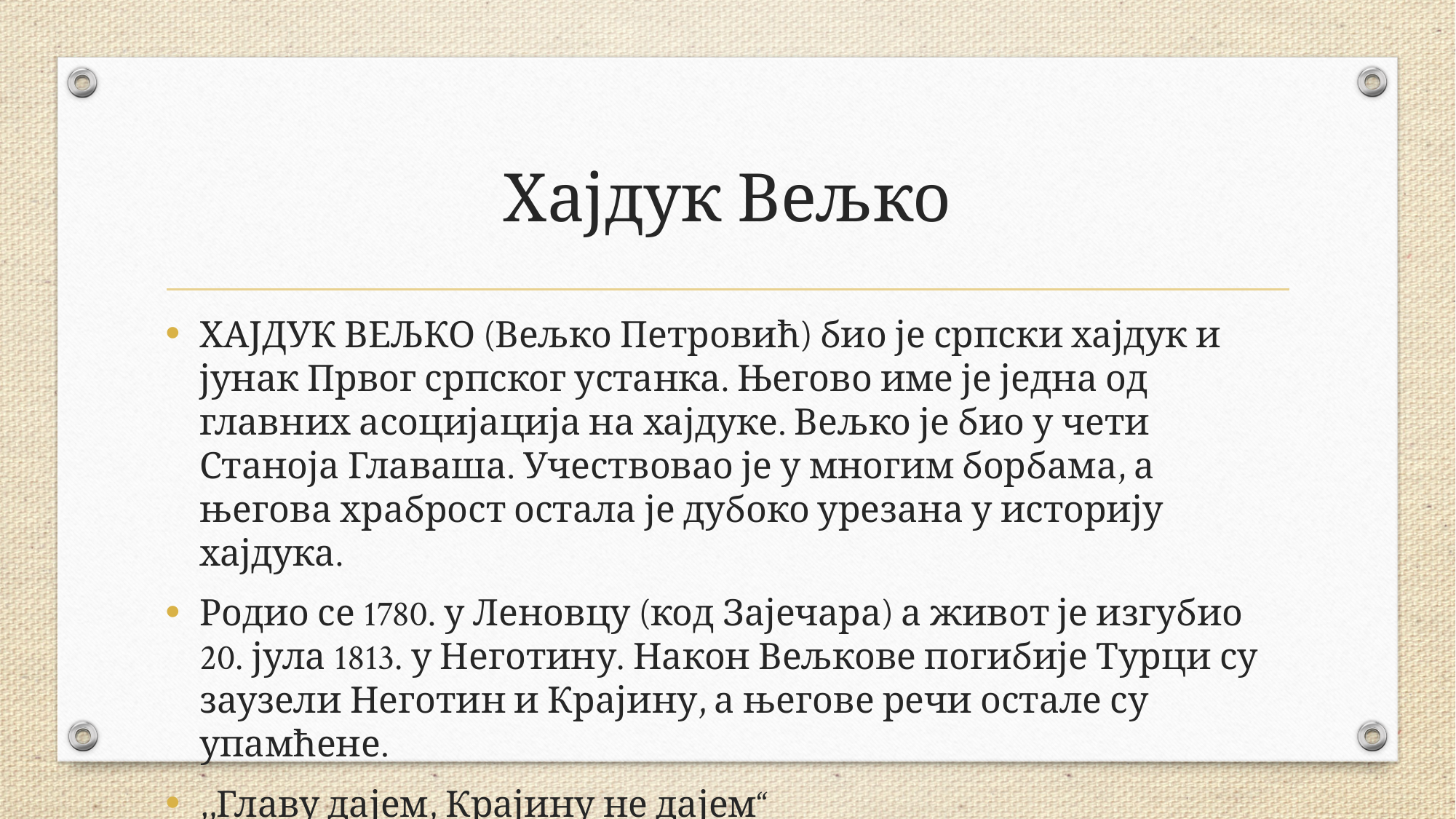

# Хајдук Вељко
ХАЈДУК ВЕЉКО (Вељко Петровић) био је српски хајдук и јунак Првог српског устанка. Његово име је једна од главних асоцијација на хајдуке. Вељко је био у чети Станоја Главаша. Учествовао је у многим борбама, а његова храброст остала је дубоко урезана у историју хајдука.
Родио се 1780. у Леновцу (код Зајечара) а живот је изгубио 20. јула 1813. у Неготину. Након Вељкове погибије Турци су заузели Неготин и Крајину, а његове речи остале су упамћене.
,,Главу дајем, Крајину не дајем“